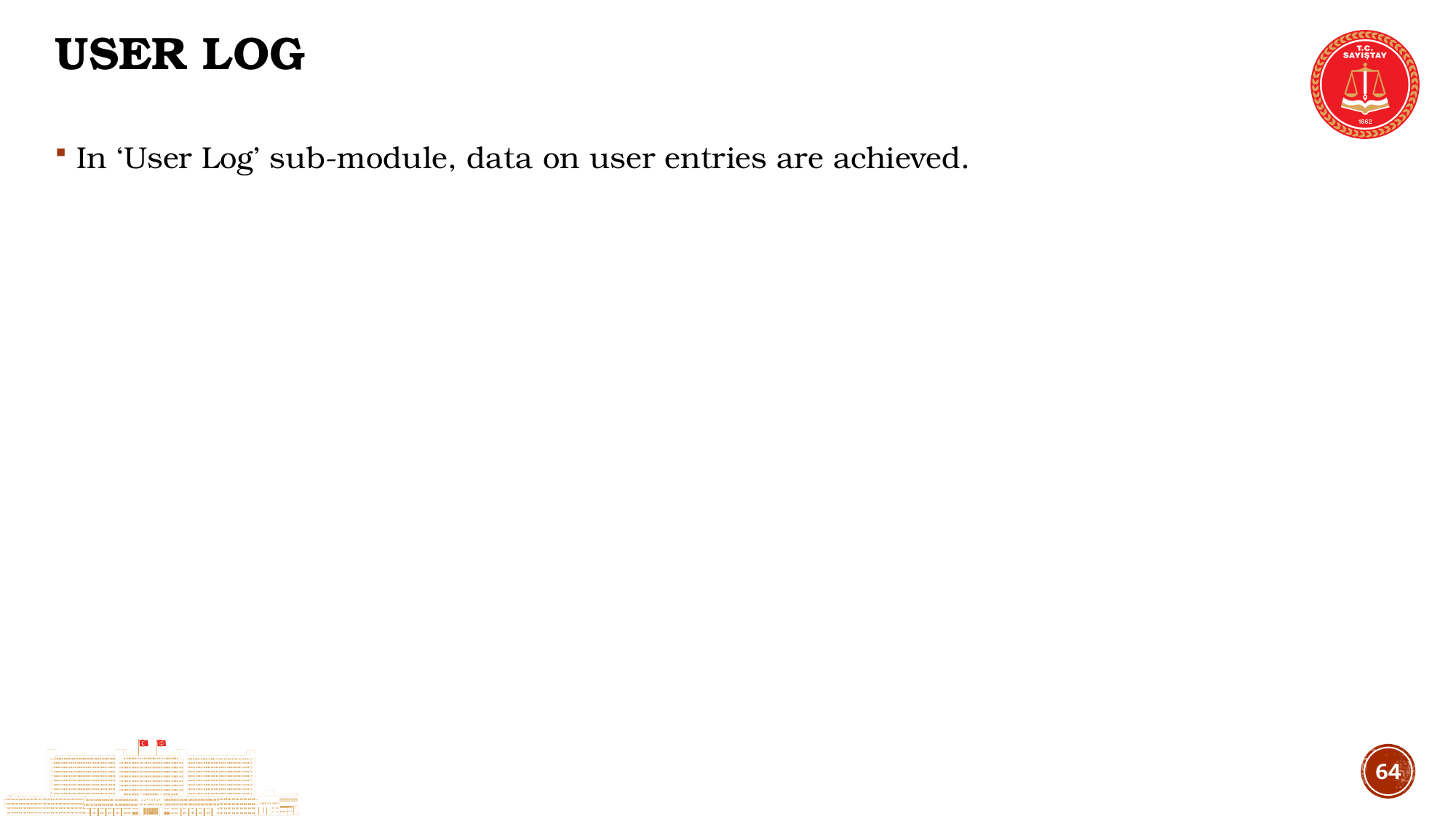

# USER LOG
In ‘User Log’ sub-module, data on user entries are achieved.
64